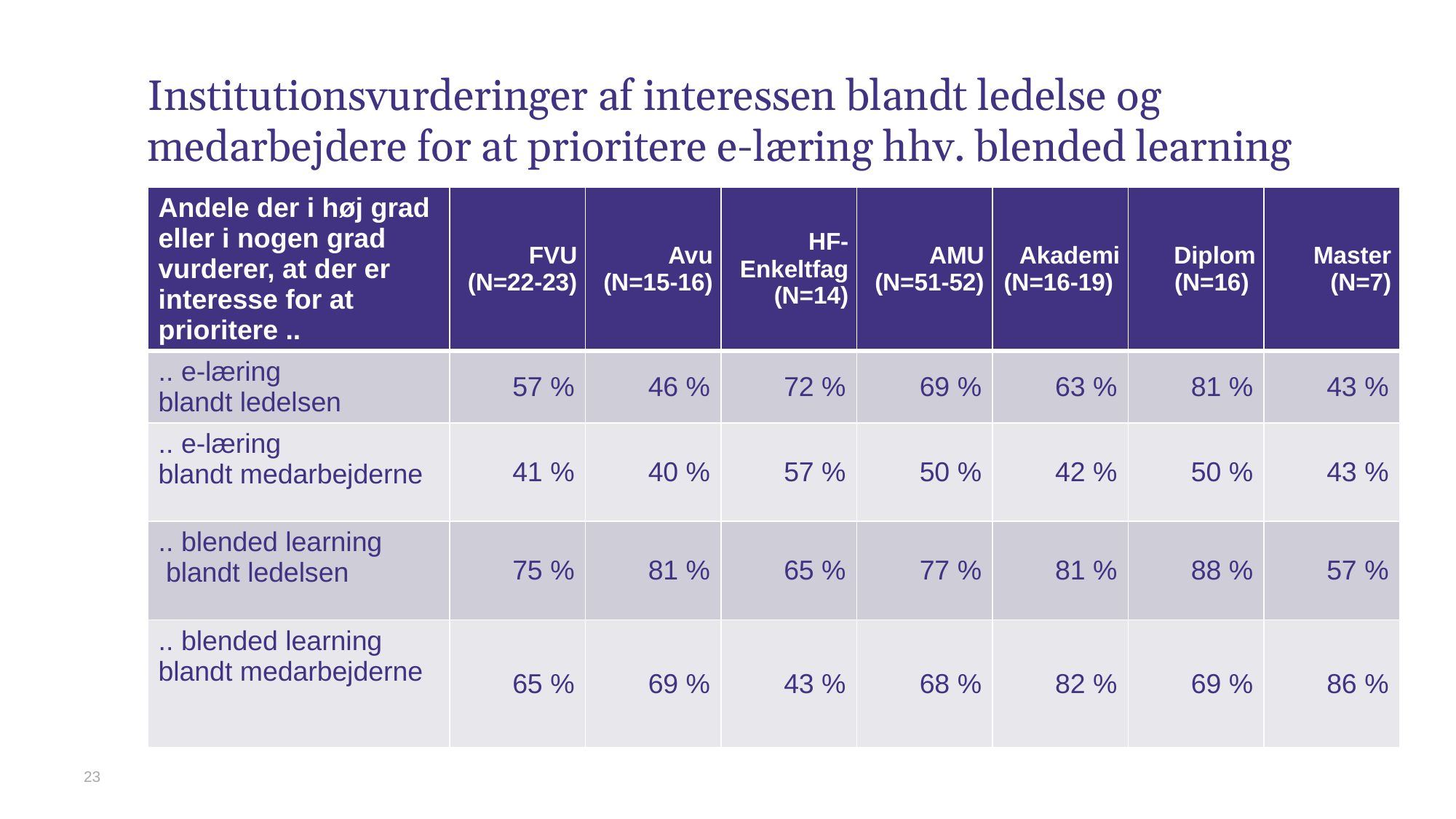

# Institutionsvurderinger af interessen blandt ledelse og medarbejdere for at prioritere e-læring hhv. blended learning
| Andele der i høj grad eller i nogen grad vurderer, at der er interesse for at prioritere .. | FVU (N=22-23) | Avu (N=15-16) | HF- Enkeltfag (N=14) | AMU (N=51-52) | Akademi (N=16-19) | Diplom (N=16) | Master (N=7) |
| --- | --- | --- | --- | --- | --- | --- | --- |
| .. e-læring blandt ledelsen | 57 % | 46 % | 72 % | 69 % | 63 % | 81 % | 43 % |
| .. e-læring blandt medarbejderne | 41 % | 40 % | 57 % | 50 % | 42 % | 50 % | 43 % |
| .. blended learning blandt ledelsen | 75 % | 81 % | 65 % | 77 % | 81 % | 88 % | 57 % |
| .. blended learning blandt medarbejderne | 65 % | 69 % | 43 % | 68 % | 82 % | 69 % | 86 % |

23